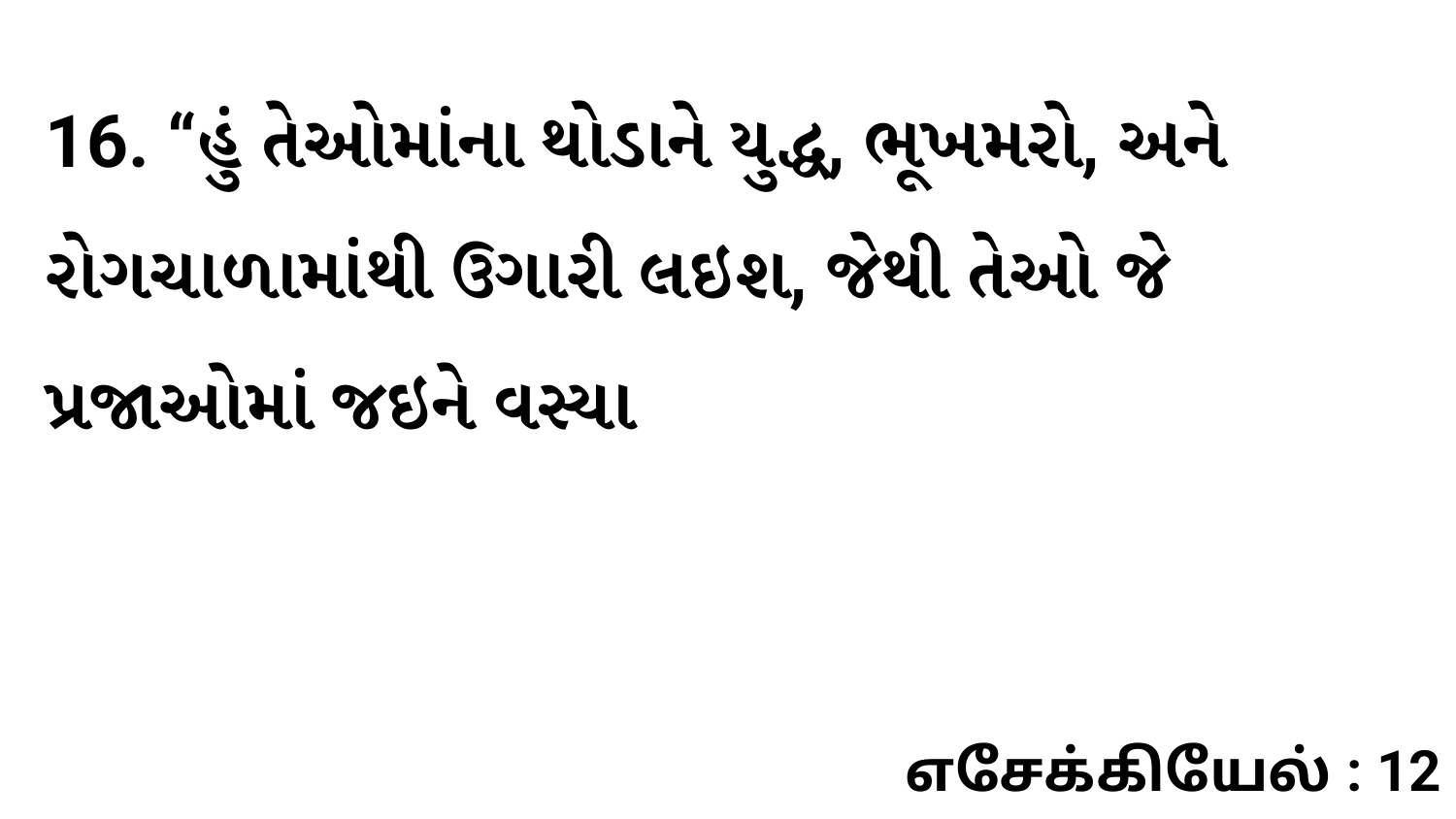

16. “હું તેઓમાંના થોડાને યુદ્ધ, ભૂખમરો, અને રોગચાળામાંથી ઉગારી લઇશ, જેથી તેઓ જે પ્રજાઓમાં જઇને વસ્યા
எசேக்கியேல் : 12